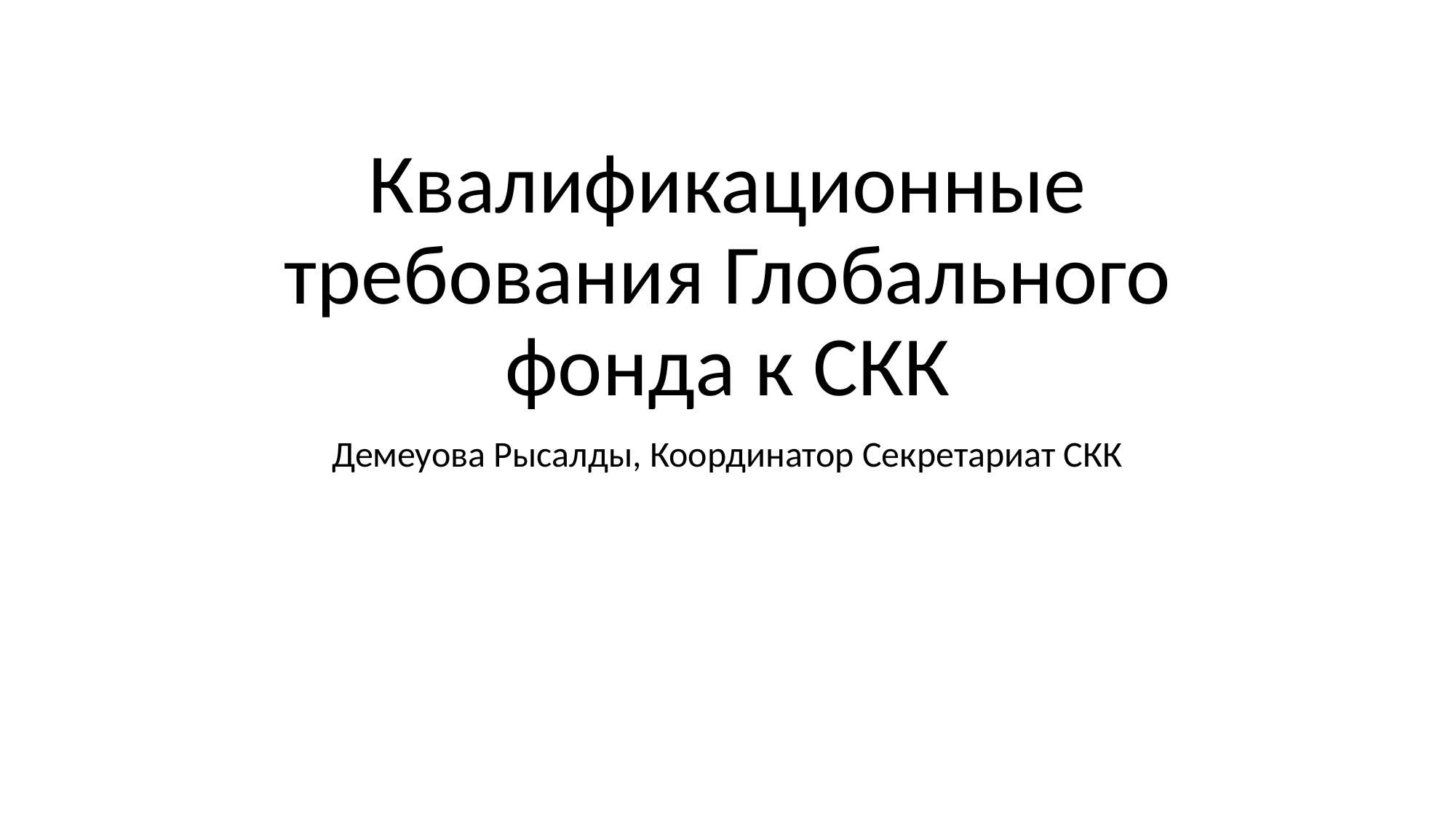

# Квалификационные требования Глобального фонда к СКК
Демеуова Рысалды, Координатор Секретариат СКК